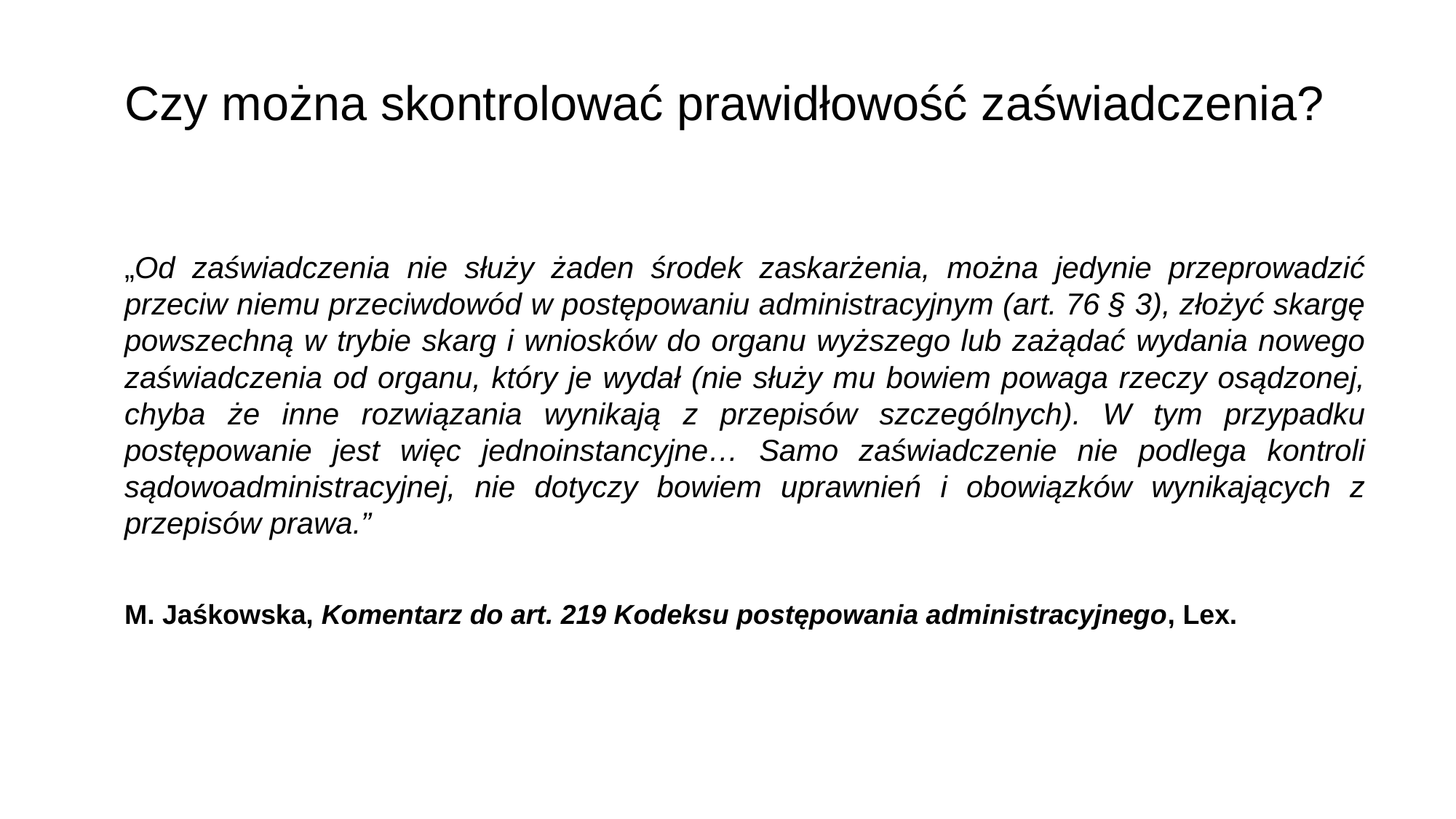

# Czy można skontrolować prawidłowość zaświadczenia?
	„Od zaświadczenia nie służy żaden środek zaskarżenia, można jedynie przeprowadzić przeciw niemu przeciwdowód w postępowaniu administracyjnym (art. 76 § 3), złożyć skargę powszechną w trybie skarg i wniosków do organu wyższego lub zażądać wydania nowego zaświadczenia od organu, który je wydał (nie służy mu bowiem powaga rzeczy osądzonej, chyba że inne rozwiązania wynikają z przepisów szczególnych). W tym przypadku postępowanie jest więc jednoinstancyjne… Samo zaświadczenie nie podlega kontroli sądowoadministracyjnej, nie dotyczy bowiem uprawnień i obowiązków wynikających z przepisów prawa.”

	M. Jaśkowska, Komentarz do art. 219 Kodeksu postępowania administracyjnego, Lex.